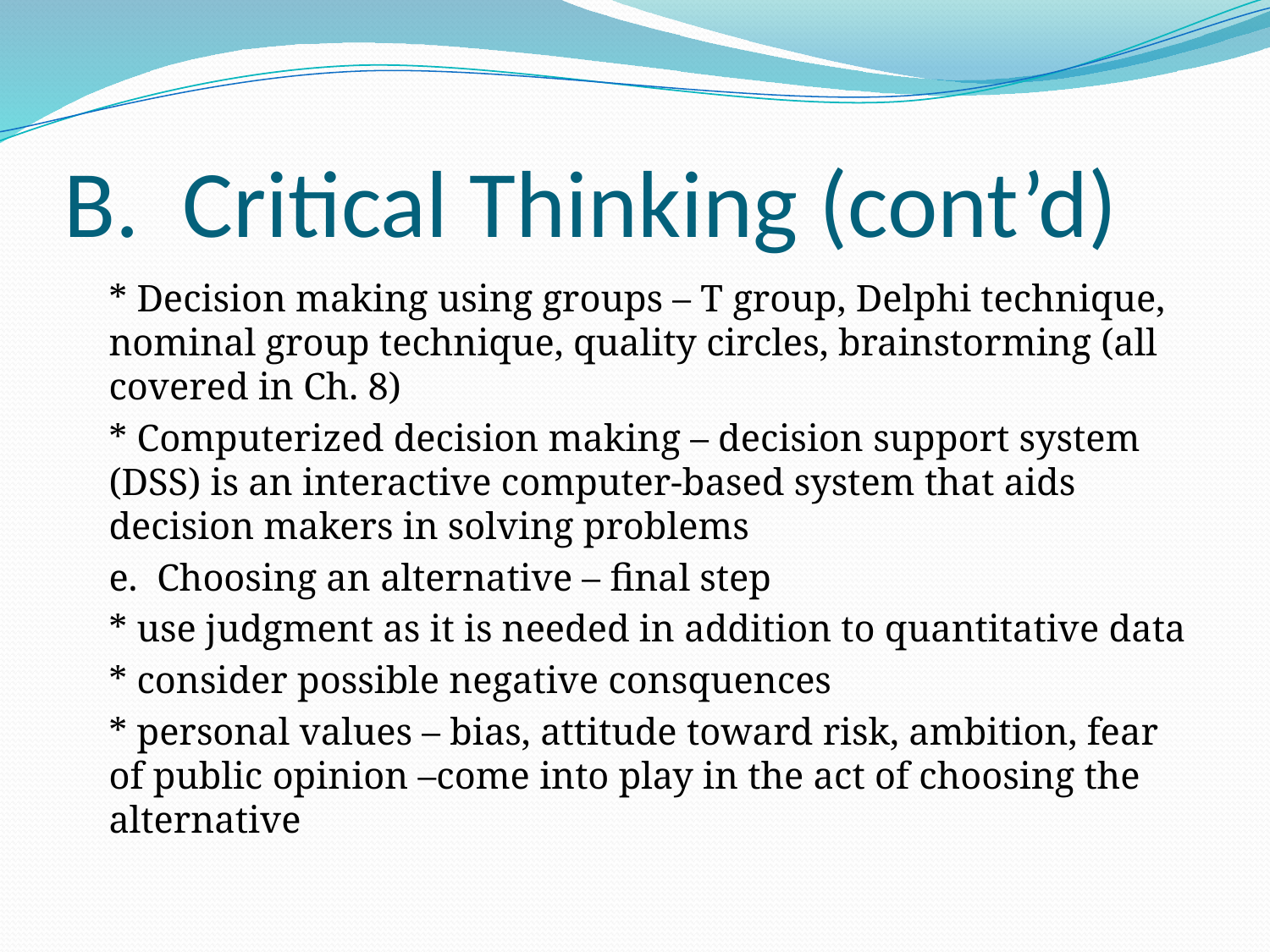

# B.  Critical Thinking (cont’d)
		* Decision making using groups – T group, Delphi technique, nominal group technique, quality circles, brainstorming (all covered in Ch. 8)
		* Computerized decision making – decision support system (DSS) is an interactive computer-based system that aids decision makers in solving problems
	e.  Choosing an alternative – final step
		* use judgment as it is needed in addition to quantitative data
		* consider possible negative consquences
		* personal values – bias, attitude toward risk, ambition, fear of public opinion –come into play in the act of choosing the alternative